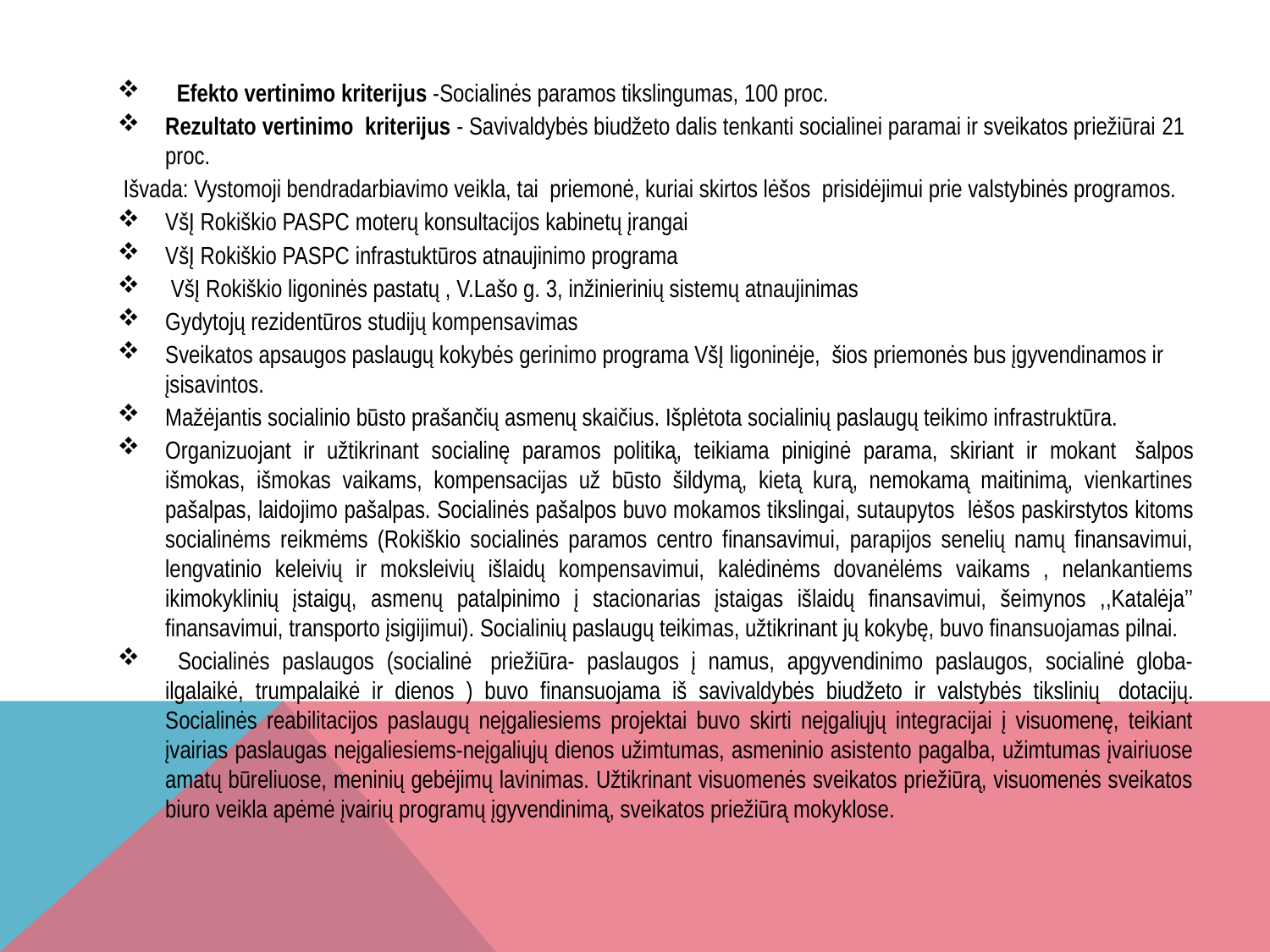

Efekto vertinimo kriterijus -Socialinės paramos tikslingumas, 100 proc.
Rezultato vertinimo  kriterijus - Savivaldybės biudžeto dalis tenkanti socialinei paramai ir sveikatos priežiūrai 21 proc.
 Išvada: Vystomoji bendradarbiavimo veikla, tai  priemonė, kuriai skirtos lėšos  prisidėjimui prie valstybinės programos.
VšĮ Rokiškio PASPC moterų konsultacijos kabinetų įrangai
VšĮ Rokiškio PASPC infrastuktūros atnaujinimo programa
 VšĮ Rokiškio ligoninės pastatų , V.Lašo g. 3, inžinierinių sistemų atnaujinimas
Gydytojų rezidentūros studijų kompensavimas
Sveikatos apsaugos paslaugų kokybės gerinimo programa VšĮ ligoninėje,  šios priemonės bus įgyvendinamos ir  įsisavintos.
Mažėjantis socialinio būsto prašančių asmenų skaičius. Išplėtota socialinių paslaugų teikimo infrastruktūra.
Organizuojant ir užtikrinant socialinę paramos politiką, teikiama piniginė parama, skiriant ir mokant  šalpos išmokas, išmokas vaikams, kompensacijas už būsto šildymą, kietą kurą, nemokamą maitinimą, vienkartines pašalpas, laidojimo pašalpas. Socialinės pašalpos buvo mokamos tikslingai, sutaupytos  lėšos paskirstytos kitoms socialinėms reikmėms (Rokiškio socialinės paramos centro finansavimui, parapijos senelių namų finansavimui, lengvatinio keleivių ir moksleivių išlaidų kompensavimui, kalėdinėms dovanėlėms vaikams , nelankantiems ikimokyklinių įstaigų, asmenų patalpinimo į stacionarias įstaigas išlaidų finansavimui, šeimynos ,,Katalėja’’ finansavimui, transporto įsigijimui). Socialinių paslaugų teikimas, užtikrinant jų kokybę, buvo finansuojamas pilnai.
 Socialinės paslaugos (socialinė  priežiūra- paslaugos į namus, apgyvendinimo paslaugos, socialinė globa-ilgalaikė, trumpalaikė ir dienos ) buvo finansuojama iš savivaldybės biudžeto ir valstybės tikslinių  dotacijų. Socialinės reabilitacijos paslaugų neįgaliesiems projektai buvo skirti neįgaliųjų integracijai į visuomenę, teikiant įvairias paslaugas neįgaliesiems-neįgaliųjų dienos užimtumas, asmeninio asistento pagalba, užimtumas įvairiuose amatų būreliuose, meninių gebėjimų lavinimas. Užtikrinant visuomenės sveikatos priežiūrą, visuomenės sveikatos biuro veikla apėmė įvairių programų įgyvendinimą, sveikatos priežiūrą mokyklose.